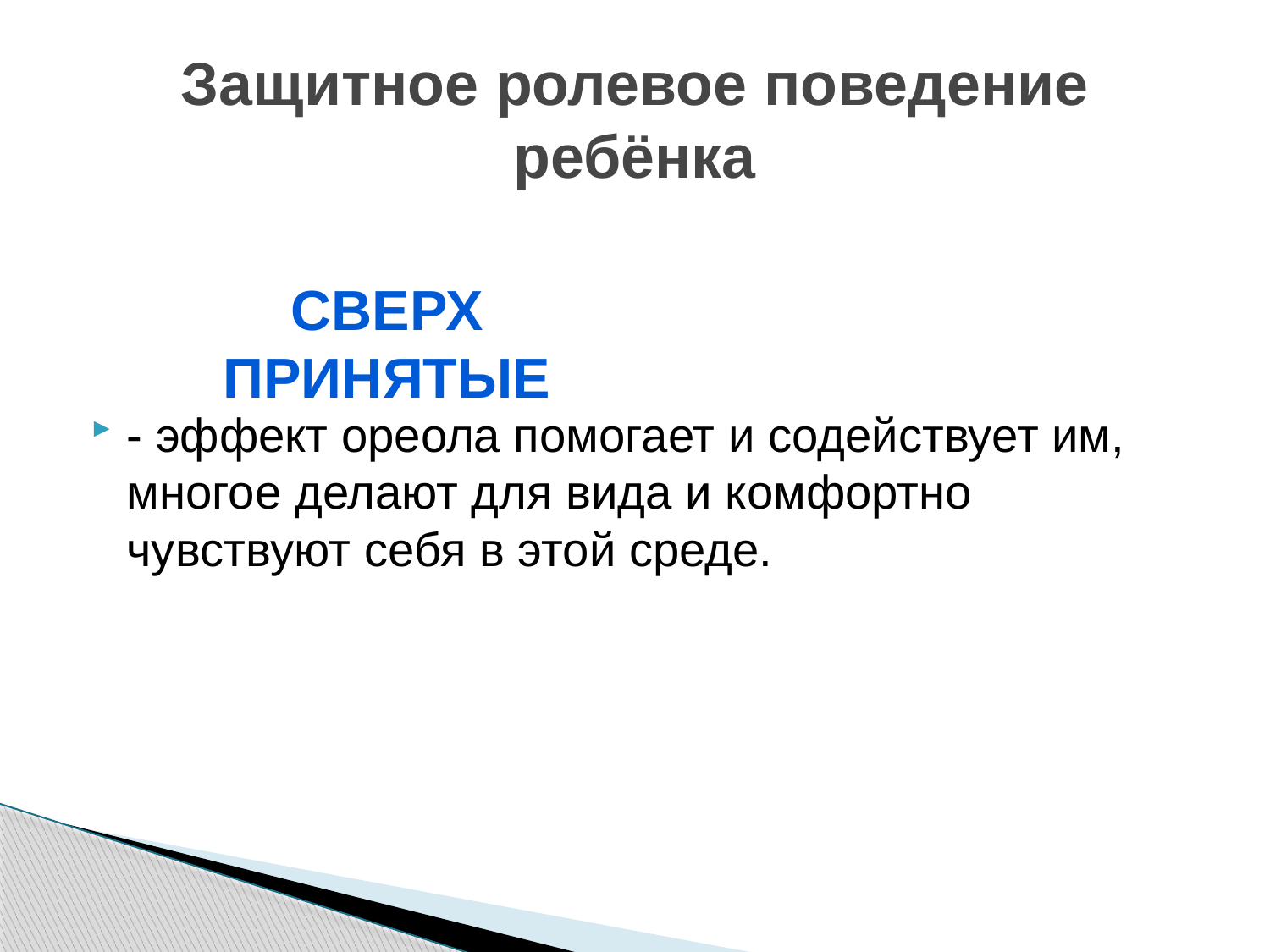

# Защитное ролевое поведение ребёнка

- эффект ореола помогает и содействует им, многое делают для вида и комфортно чувствуют себя в этой среде.
Сверх принятые